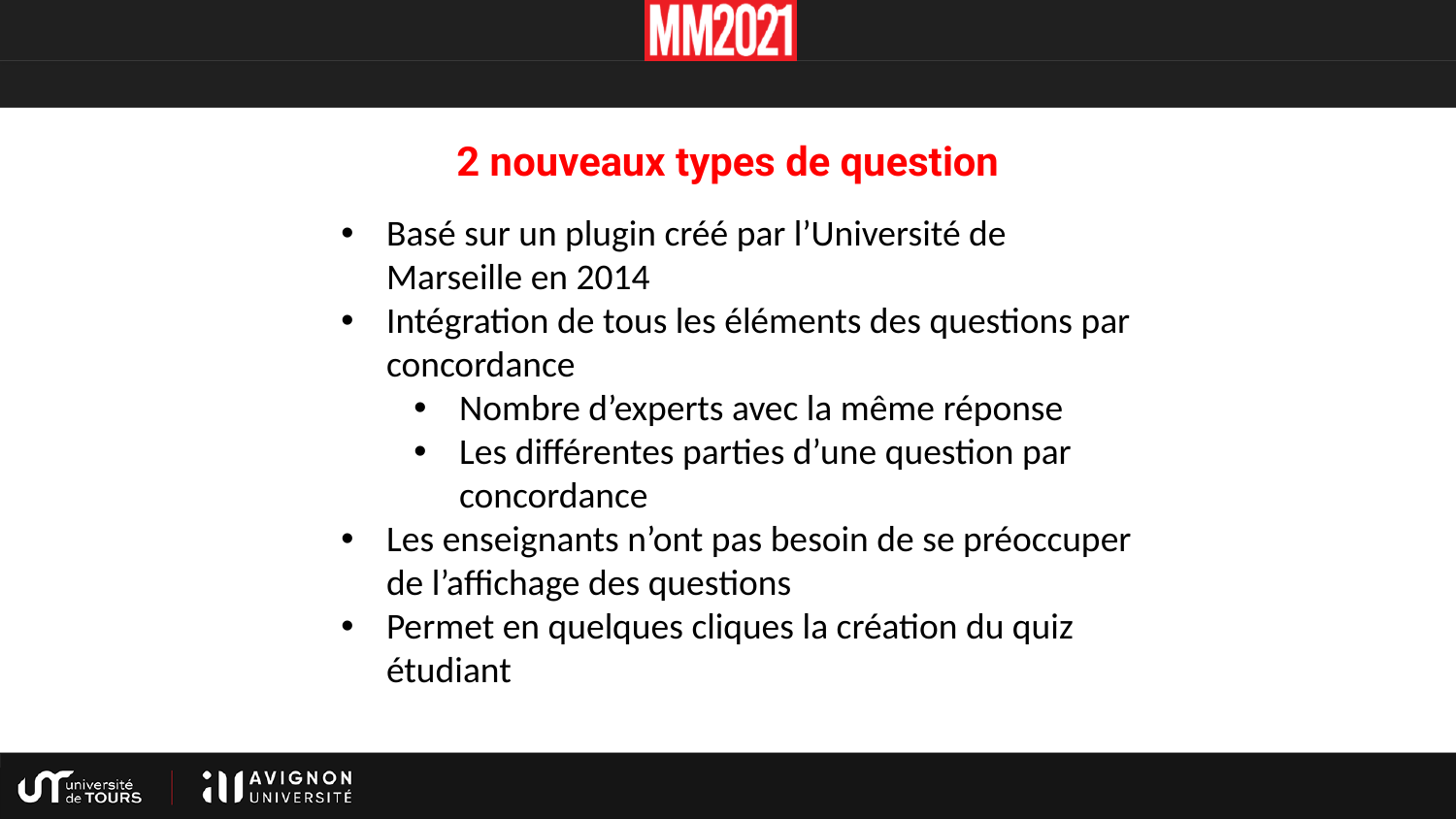

# 2 nouveaux types de question
Basé sur un plugin créé par l’Université de Marseille en 2014
Intégration de tous les éléments des questions par concordance
Nombre d’experts avec la même réponse
Les différentes parties d’une question par concordance
Les enseignants n’ont pas besoin de se préoccuper de l’affichage des questions
Permet en quelques cliques la création du quiz étudiant